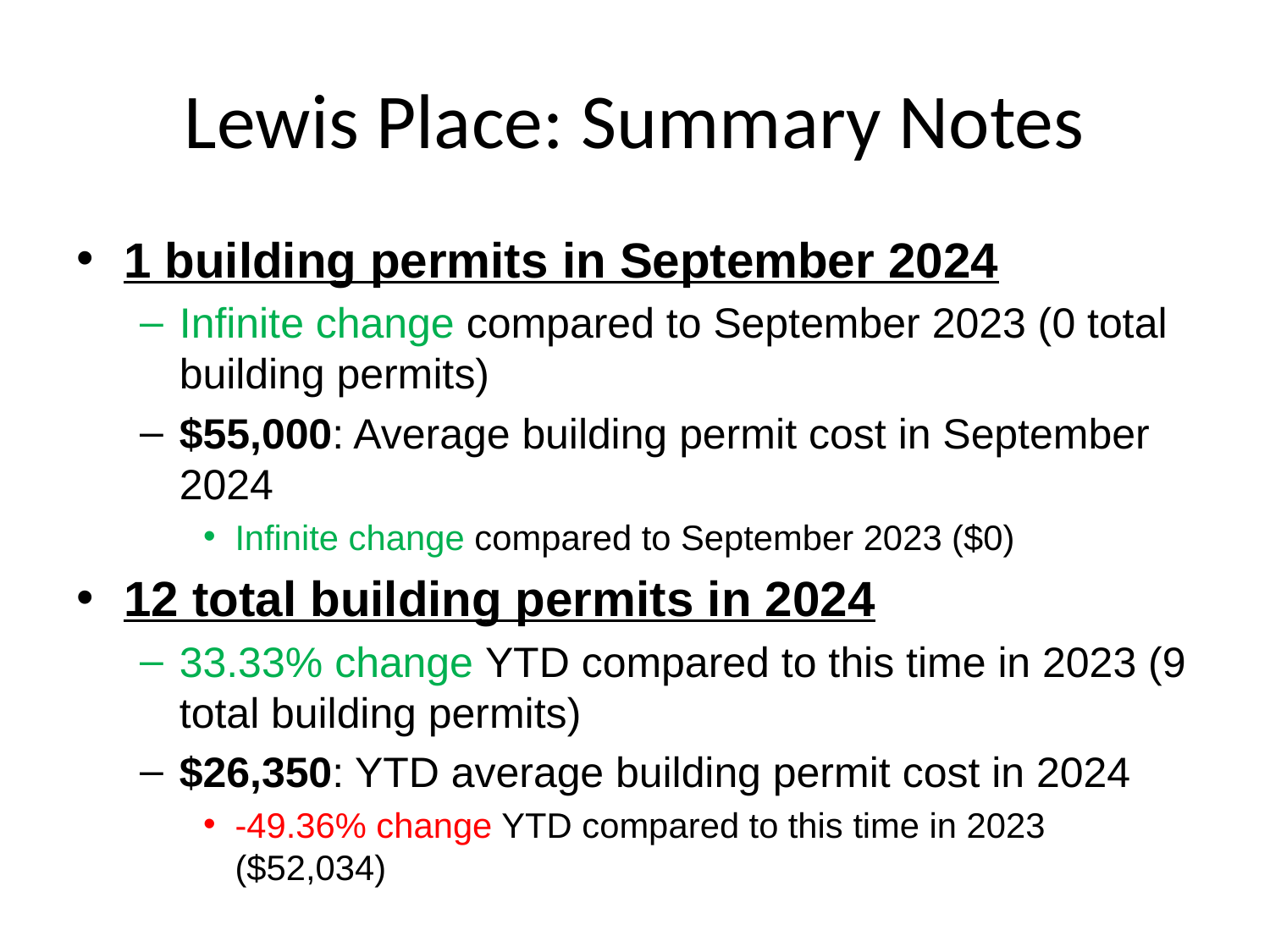

# Lewis Place: Summary Notes
1 building permits in September 2024
Infinite change compared to September 2023 (0 total building permits)
$55,000: Average building permit cost in September 2024
Infinite change compared to September 2023 ($0)
12 total building permits in 2024
33.33% change YTD compared to this time in 2023 (9 total building permits)
$26,350: YTD average building permit cost in 2024
-49.36% change YTD compared to this time in 2023 ($52,034)